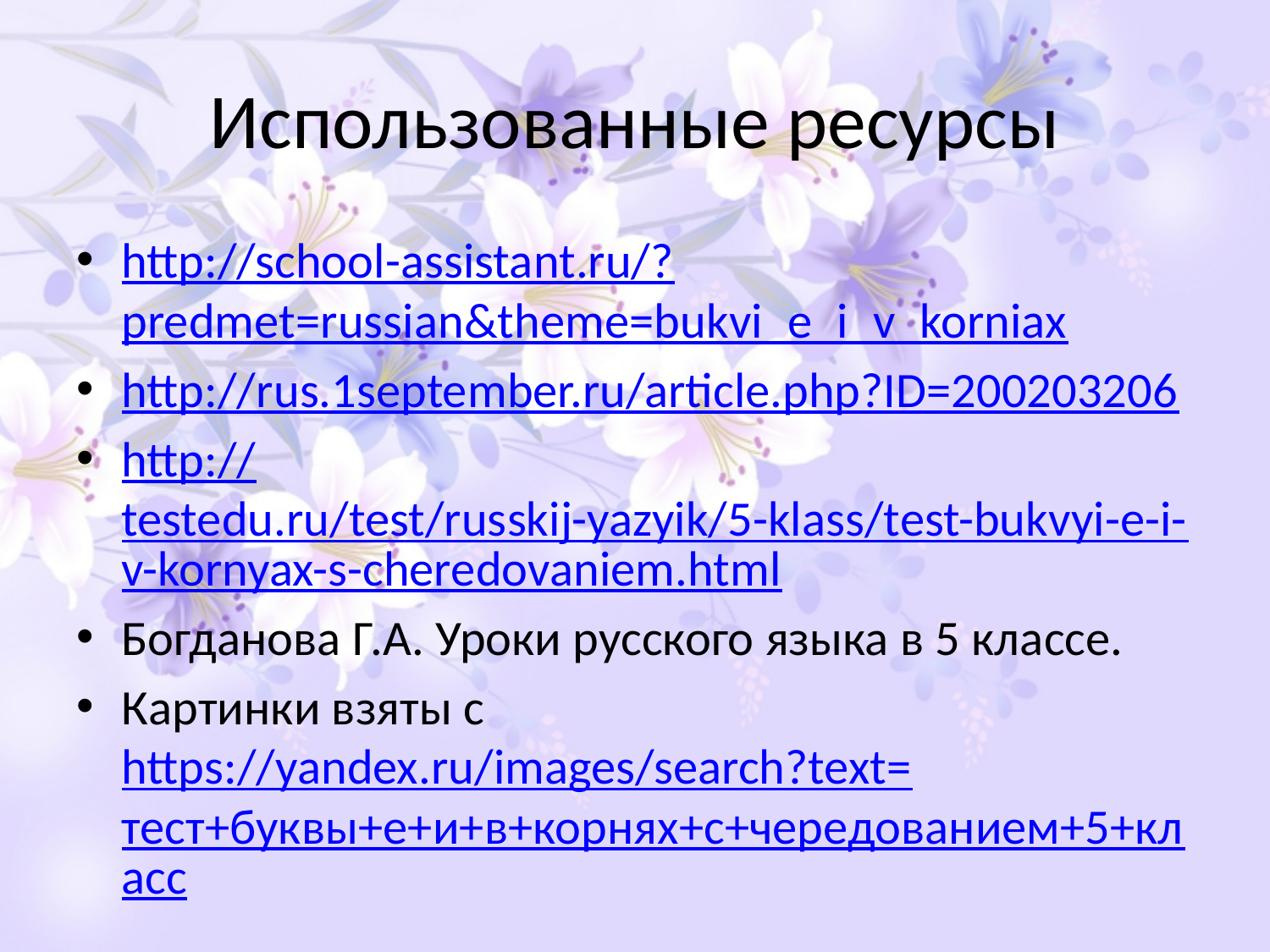

# Использованные ресурсы
http://school-assistant.ru/?predmet=russian&theme=bukvi_e_i_v_korniax
http://rus.1september.ru/article.php?ID=200203206
http://testedu.ru/test/russkij-yazyik/5-klass/test-bukvyi-e-i-v-kornyax-s-cheredovaniem.html
Богданова Г.А. Уроки русского языка в 5 классе.
Картинки взяты с https://yandex.ru/images/search?text=тест+буквы+е+и+в+корнях+с+чередованием+5+класс